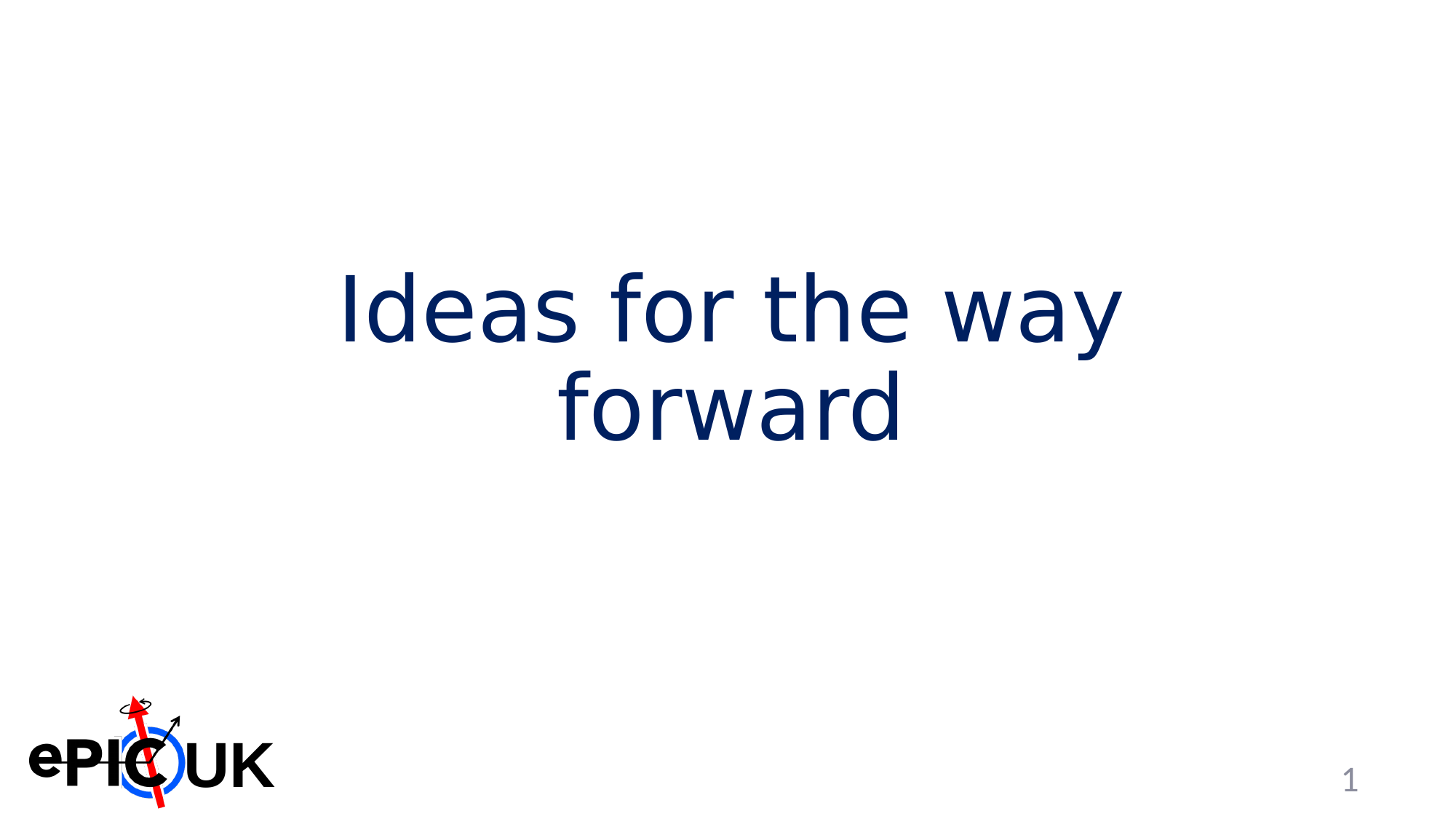

# Ideas for the way forward

1